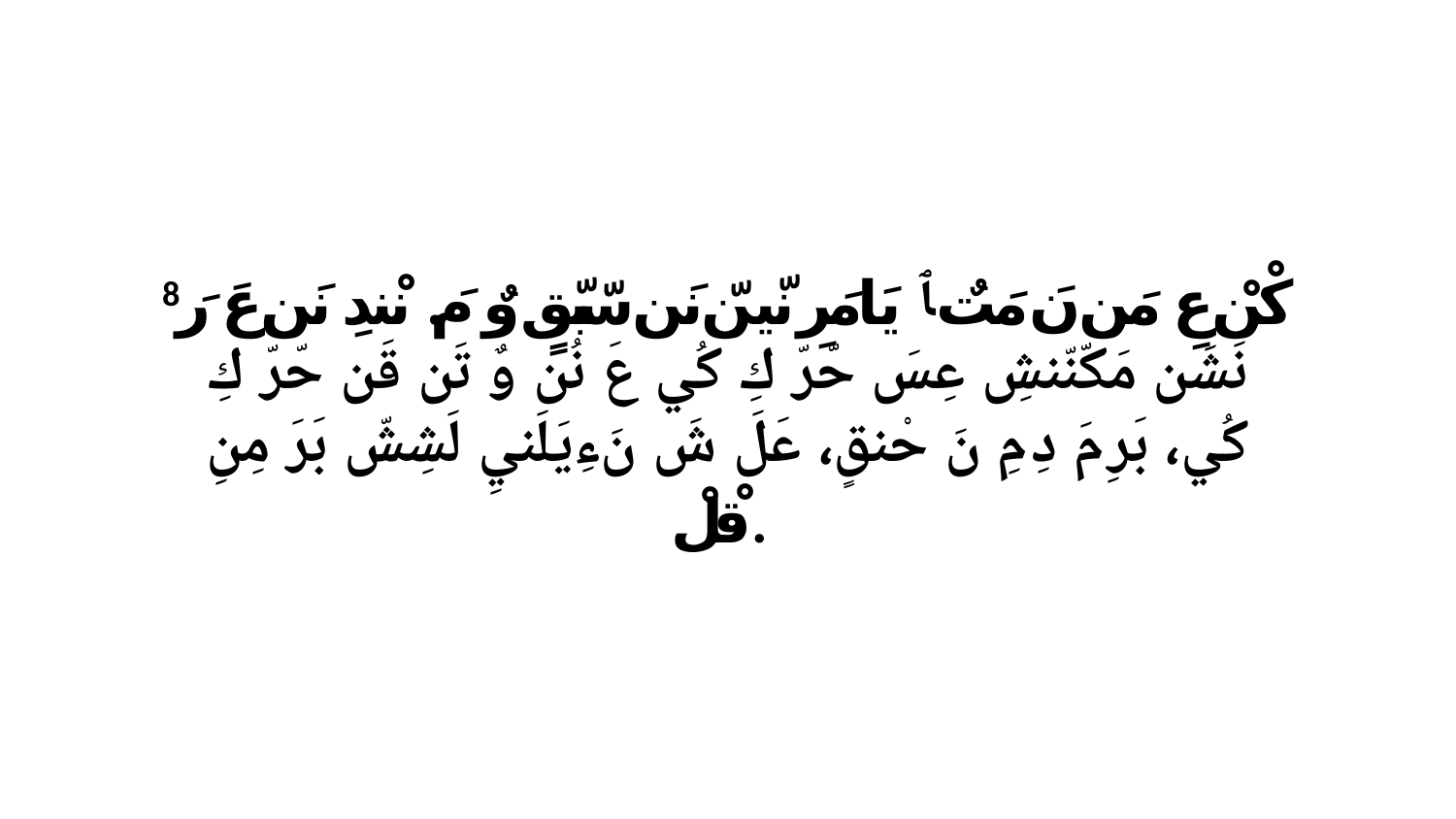

8 كْنْ عِ مَن نَ مَتٌ ﭑ يَامَرِ نّينّ نَن سّبّقٍ وٌ مَ. نْندِ نَن عَ رَ نَشَن مَكّنّنشِ عِسَ حّرّ كِ كُي عَ نُن وٌ تَن قَن حّرّ كِ كُي، بَرِ مَ دِ مِ نَ حْنقٍ، عَلَ شَ نَءِيَلَنيِ لَشِشّ بَرَ مِنِ قْلْ.